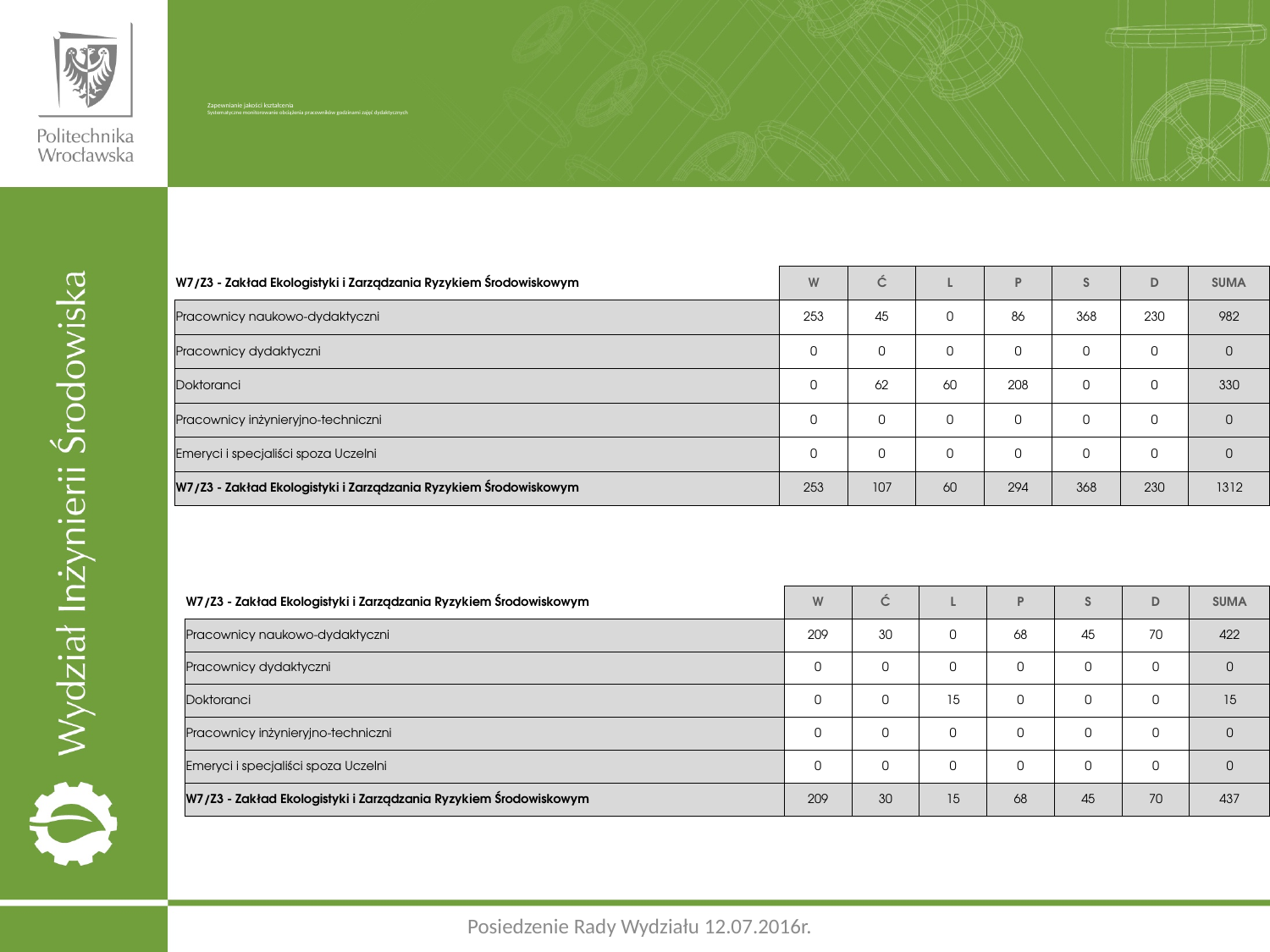

# Zapewnianie jakości kształcenia Systematyczne monitorowanie obciążenia pracowników godzinami zajęć dydaktycznych

| W7/Z3 - Zakład Ekologistyki i Zarządzania Ryzykiem Środowiskowym |  | W | Ć | L | P | S | D | SUMA |
| --- | --- | --- | --- | --- | --- | --- | --- | --- |
| Pracownicy naukowo-dydaktyczni |  | 253 | 45 | 0 | 86 | 368 | 230 | 982 |
| Pracownicy dydaktyczni |  | 0 | 0 | 0 | 0 | 0 | 0 | 0 |
| Doktoranci |  | 0 | 62 | 60 | 208 | 0 | 0 | 330 |
| Pracownicy inżynieryjno-techniczni |  | 0 | 0 | 0 | 0 | 0 | 0 | 0 |
| Emeryci i specjaliści spoza Uczelni |  | 0 | 0 | 0 | 0 | 0 | 0 | 0 |
| W7/Z3 - Zakład Ekologistyki i Zarządzania Ryzykiem Środowiskowym |  | 253 | 107 | 60 | 294 | 368 | 230 | 1312 |
| W7/Z3 - Zakład Ekologistyki i Zarządzania Ryzykiem Środowiskowym |  | W | Ć | L | P | S | D | SUMA |
| --- | --- | --- | --- | --- | --- | --- | --- | --- |
| Pracownicy naukowo-dydaktyczni |  | 209 | 30 | 0 | 68 | 45 | 70 | 422 |
| Pracownicy dydaktyczni |  | 0 | 0 | 0 | 0 | 0 | 0 | 0 |
| Doktoranci |  | 0 | 0 | 15 | 0 | 0 | 0 | 15 |
| Pracownicy inżynieryjno-techniczni |  | 0 | 0 | 0 | 0 | 0 | 0 | 0 |
| Emeryci i specjaliści spoza Uczelni |  | 0 | 0 | 0 | 0 | 0 | 0 | 0 |
| W7/Z3 - Zakład Ekologistyki i Zarządzania Ryzykiem Środowiskowym |  | 209 | 30 | 15 | 68 | 45 | 70 | 437 |

Posiedzenie Rady Wydziału 12.07.2016r.